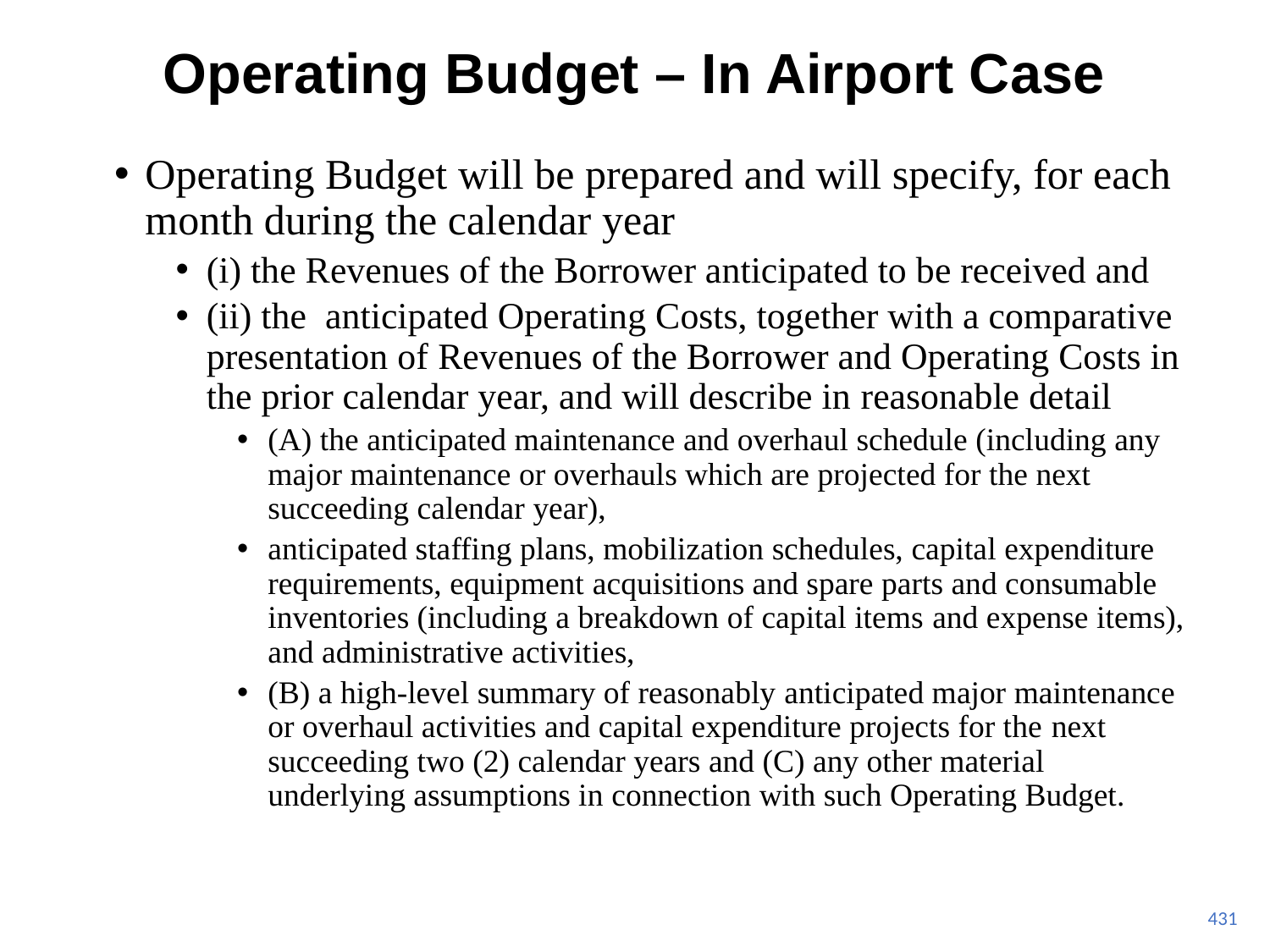

# Operating Budget – In Airport Case
Operating Budget will be prepared and will specify, for each month during the calendar year
(i) the Revenues of the Borrower anticipated to be received and
(ii) the  anticipated Operating Costs, together with a comparative presentation of Revenues of the Borrower and Operating Costs in the prior calendar year, and will describe in reasonable detail
(A) the anticipated maintenance and overhaul schedule (including any major maintenance or overhauls which are projected for the next succeeding calendar year),
anticipated staffing plans, mobilization schedules, capital expenditure requirements, equipment acquisitions and spare parts and consumable inventories (including a breakdown of capital items and expense items), and administrative activities,
(B) a high-level summary of reasonably anticipated major maintenance or overhaul activities and capital expenditure projects for the next succeeding two (2) calendar years and (C) any other material underlying assumptions in connection with such Operating Budget.
431